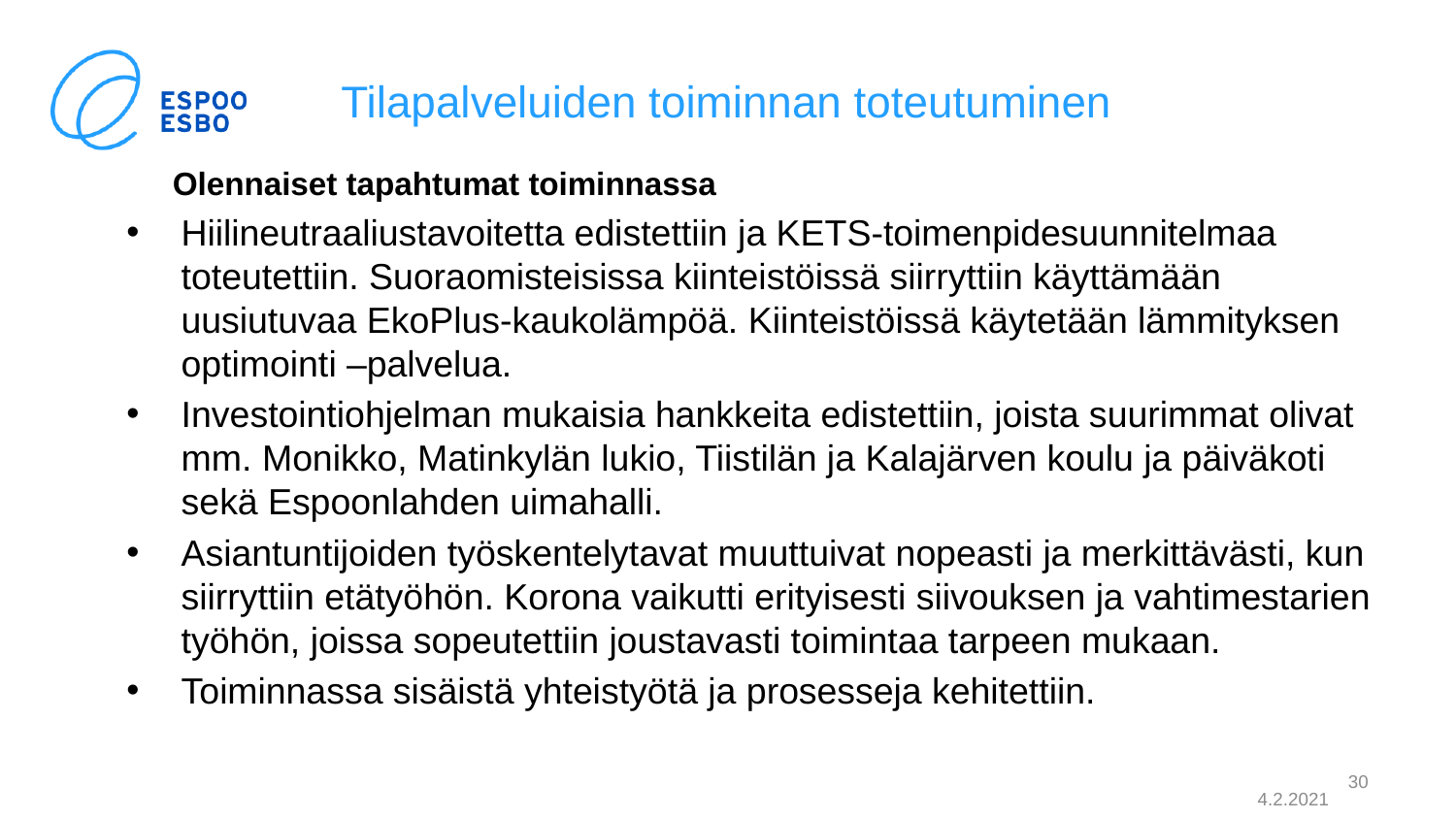

# Tilapalveluiden toiminnan toteutuminen
Olennaiset tapahtumat toiminnassa
Hiilineutraaliustavoitetta edistettiin ja KETS-toimenpidesuunnitelmaa toteutettiin. Suoraomisteisissa kiinteistöissä siirryttiin käyttämään uusiutuvaa EkoPlus-kaukolämpöä. Kiinteistöissä käytetään lämmityksen optimointi –palvelua.
Investointiohjelman mukaisia hankkeita edistettiin, joista suurimmat olivat mm. Monikko, Matinkylän lukio, Tiistilän ja Kalajärven koulu ja päiväkoti sekä Espoonlahden uimahalli.
Asiantuntijoiden työskentelytavat muuttuivat nopeasti ja merkittävästi, kun siirryttiin etätyöhön. Korona vaikutti erityisesti siivouksen ja vahtimestarien työhön, joissa sopeutettiin joustavasti toimintaa tarpeen mukaan.
Toiminnassa sisäistä yhteistyötä ja prosesseja kehitettiin.

30
4.2.2021